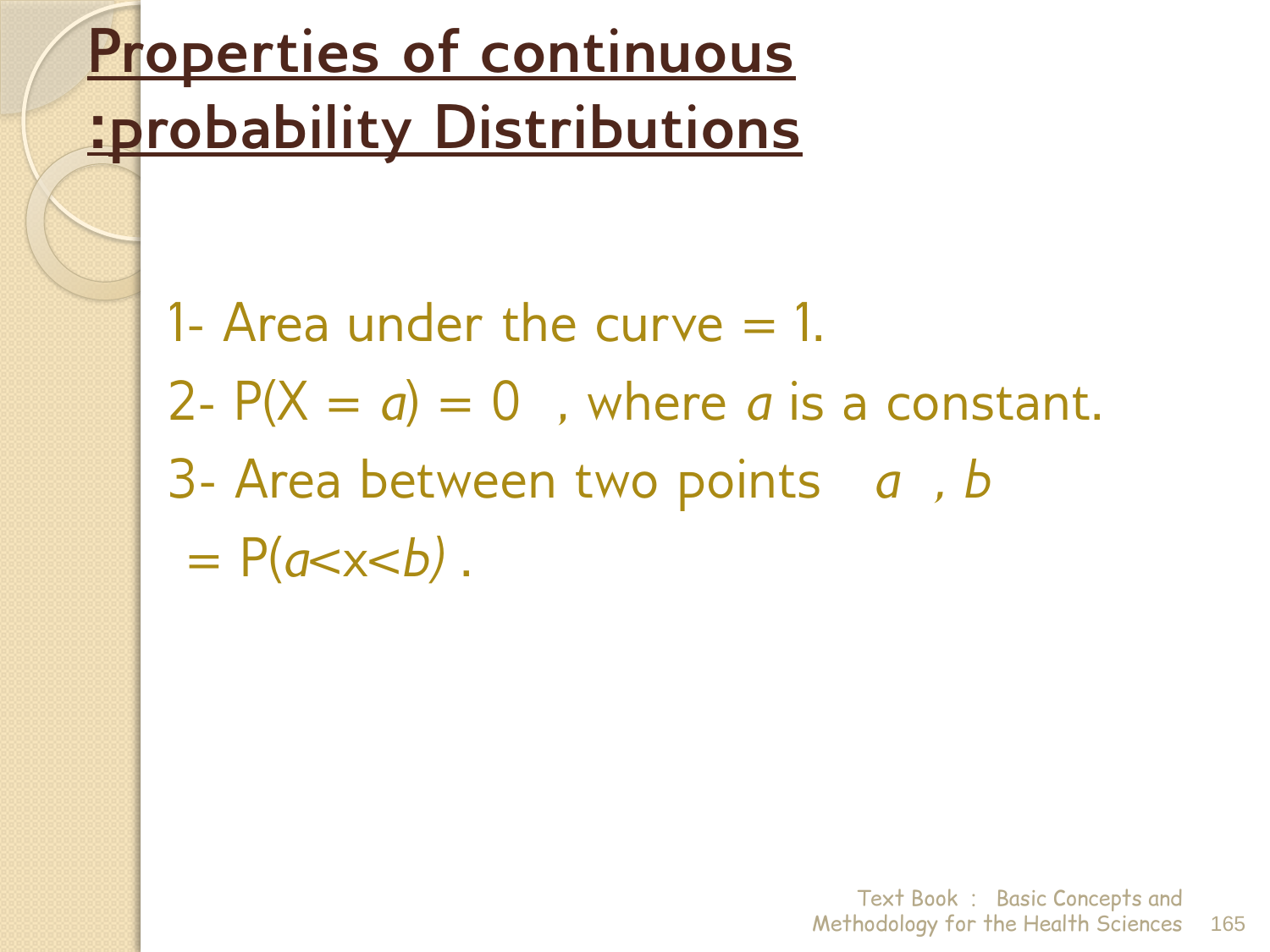

# Properties of continuous probability Distributions:

1- Area under the curve = 1.
2- P(X = a) = 0  , where a is a constant.
3- Area between two points   a  , b
 = P(a<x<b) .

Text Book  :   Basic Concepts and Methodology for the Health Sciences
165